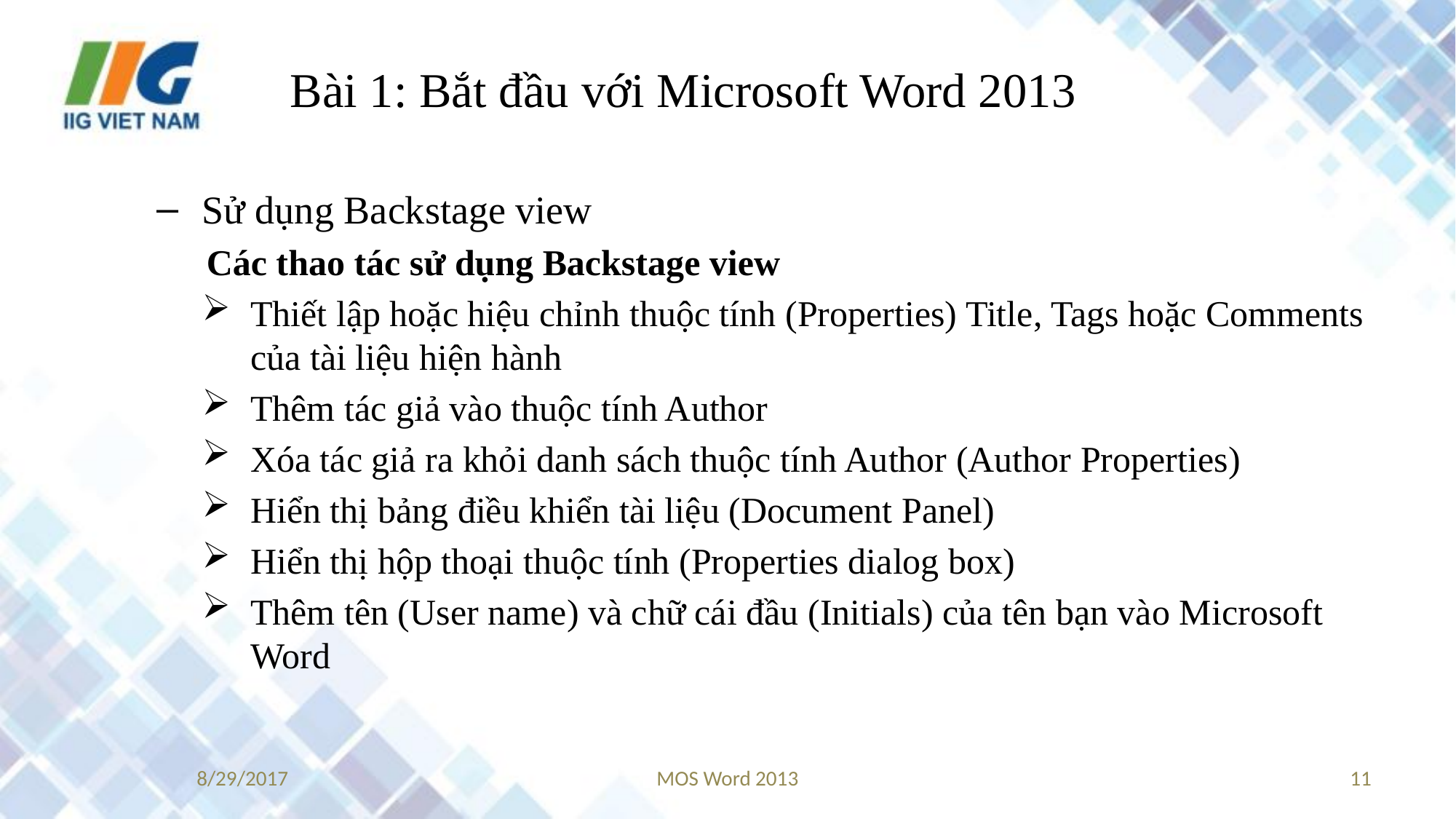

# Bài 1: Bắt đầu với Microsoft Word 2013
Sử dụng Backstage view
Các thao tác sử dụng Backstage view
Thiết lập hoặc hiệu chỉnh thuộc tính (Properties) Title, Tags hoặc Comments của tài liệu hiện hành
Thêm tác giả vào thuộc tính Author
Xóa tác giả ra khỏi danh sách thuộc tính Author (Author Properties)
Hiển thị bảng điều khiển tài liệu (Document Panel)
Hiển thị hộp thoại thuộc tính (Properties dialog box)
Thêm tên (User name) và chữ cái đầu (Initials) của tên bạn vào Microsoft Word

8/29/2017
MOS Word 2013
11